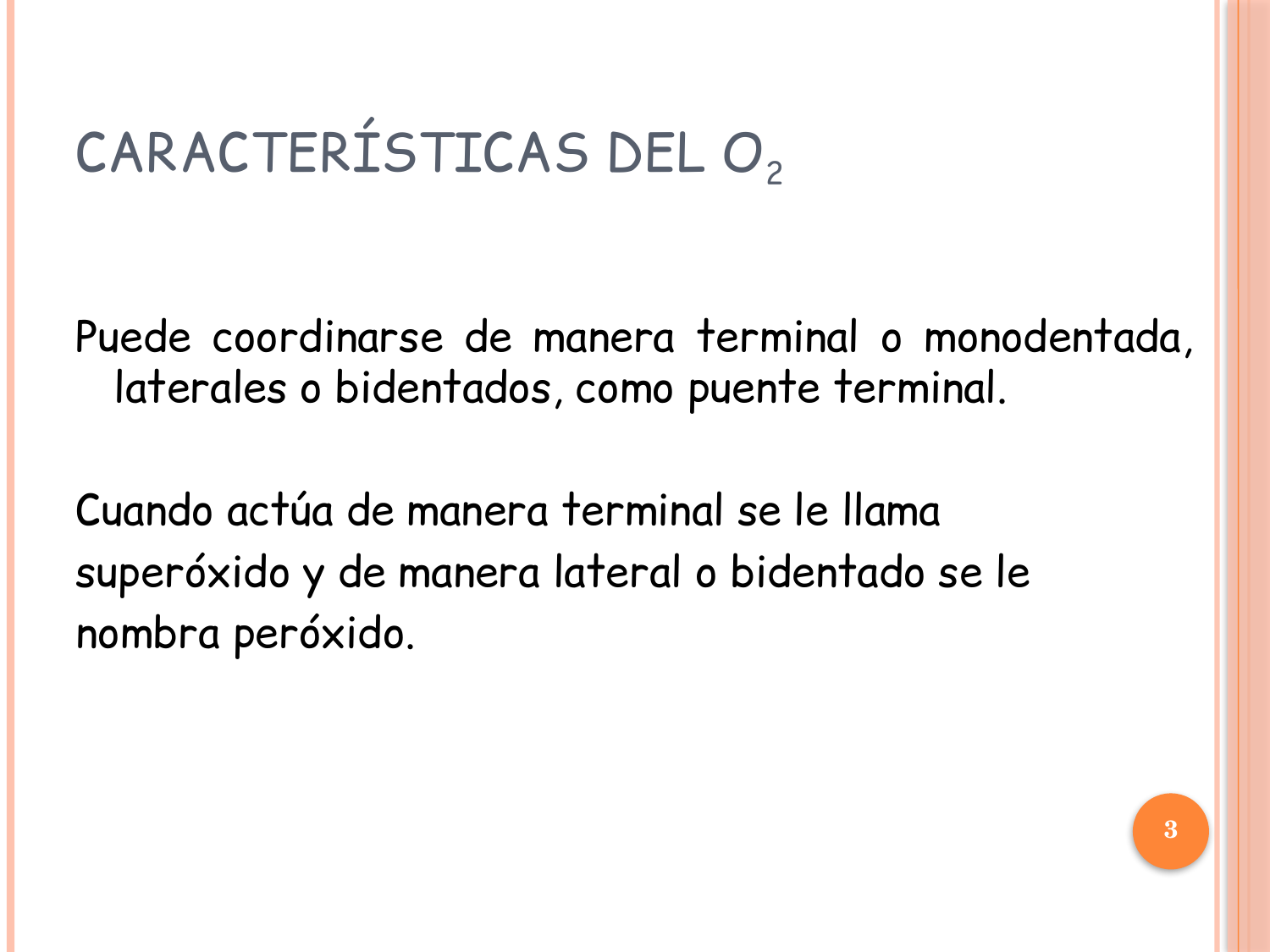

# Características del O2
Puede coordinarse de manera terminal o monodentada, laterales o bidentados, como puente terminal.

Cuando actúa de manera terminal se le llama
superóxido y de manera lateral o bidentado se le
nombra peróxido.
3